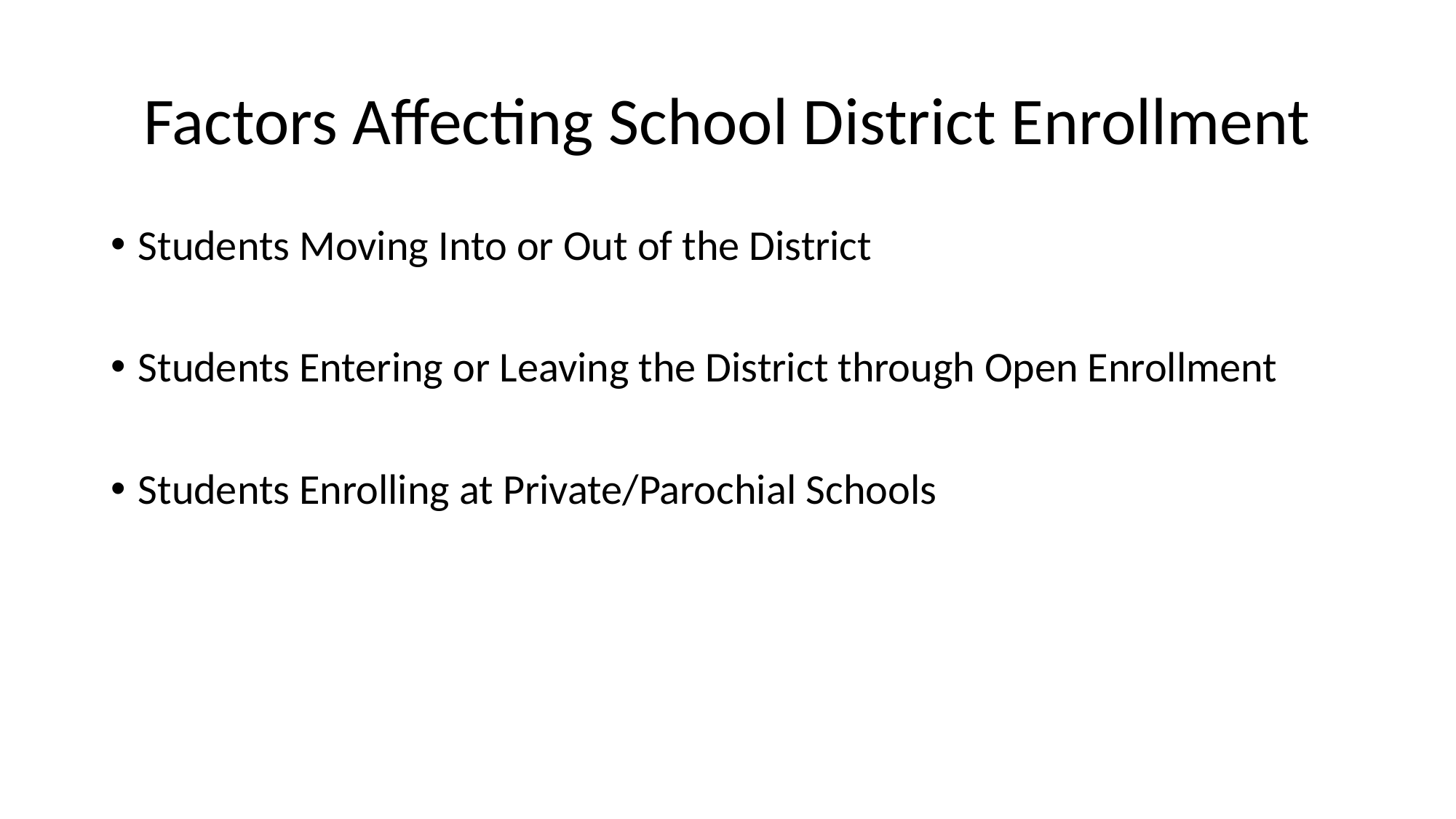

# Factors Affecting School District Enrollment
Students Moving Into or Out of the District

Students Entering or Leaving the District through Open Enrollment

Students Enrolling at Private/Parochial Schools